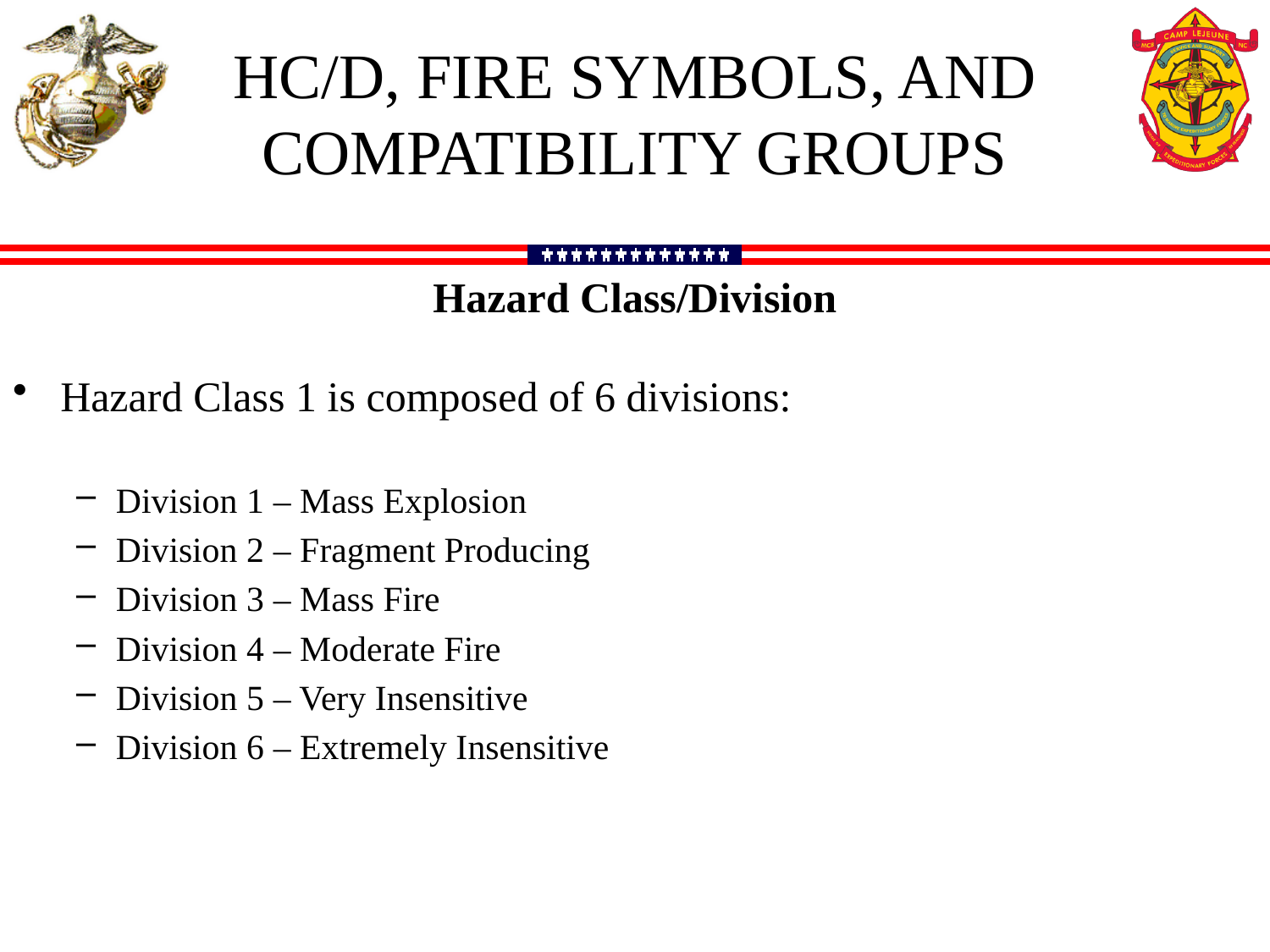

HC/D, FIRE SYMBOLS, AND COMPATIBILITY GROUPS
Hazard Class/Division

Hazard Class 1 is composed of 6 divisions:

Division 1 – Mass Explosion
Division 2 – Fragment Producing
Division 3 – Mass Fire
Division 4 – Moderate Fire
Division 5 – Very Insensitive
Division 6 – Extremely Insensitive